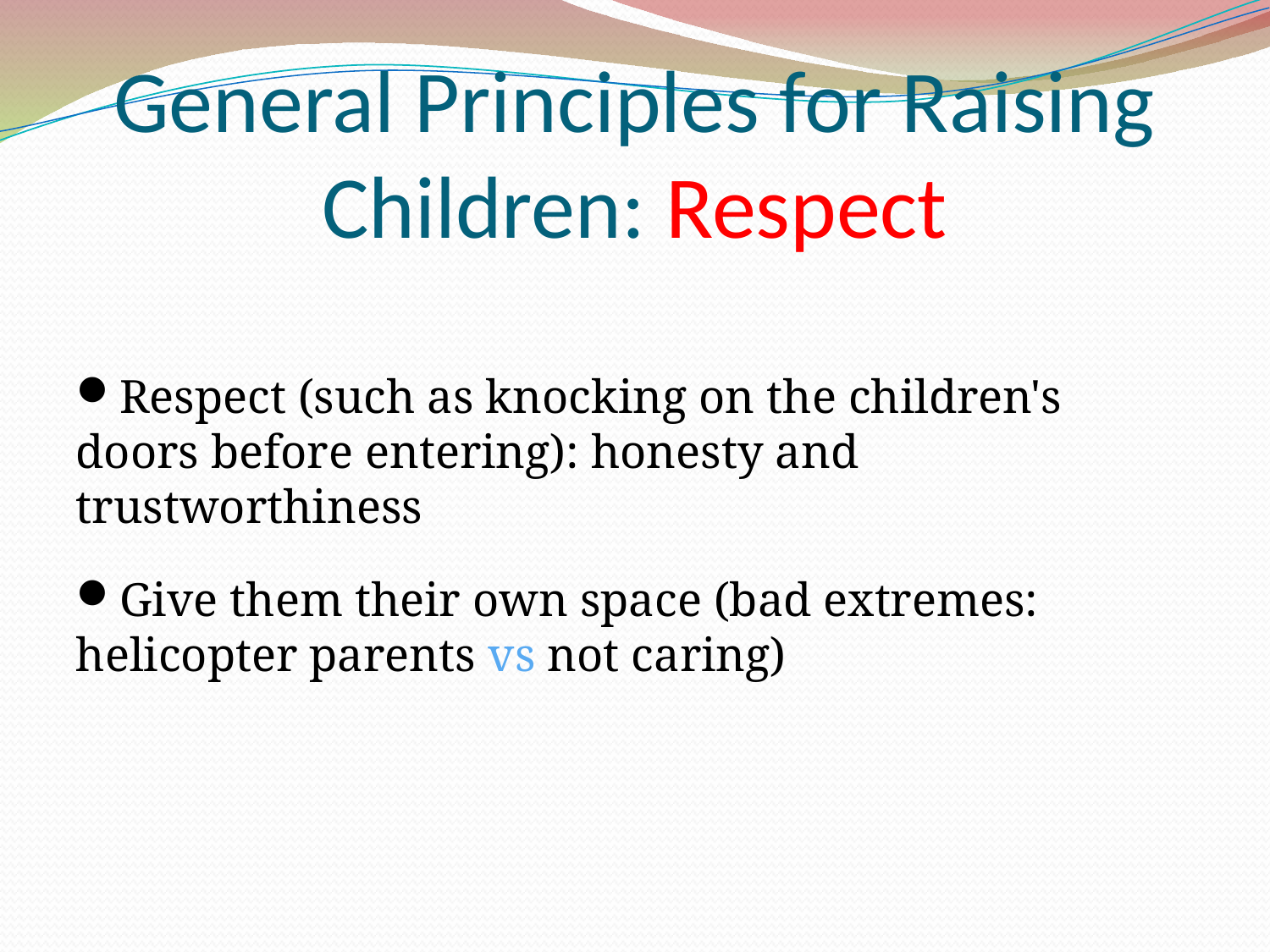

General Principles for Raising Children: Respect

Respect (such as knocking on the children's doors before entering): honesty and trustworthiness

Give them their own space (bad extremes: helicopter parents vs not caring)